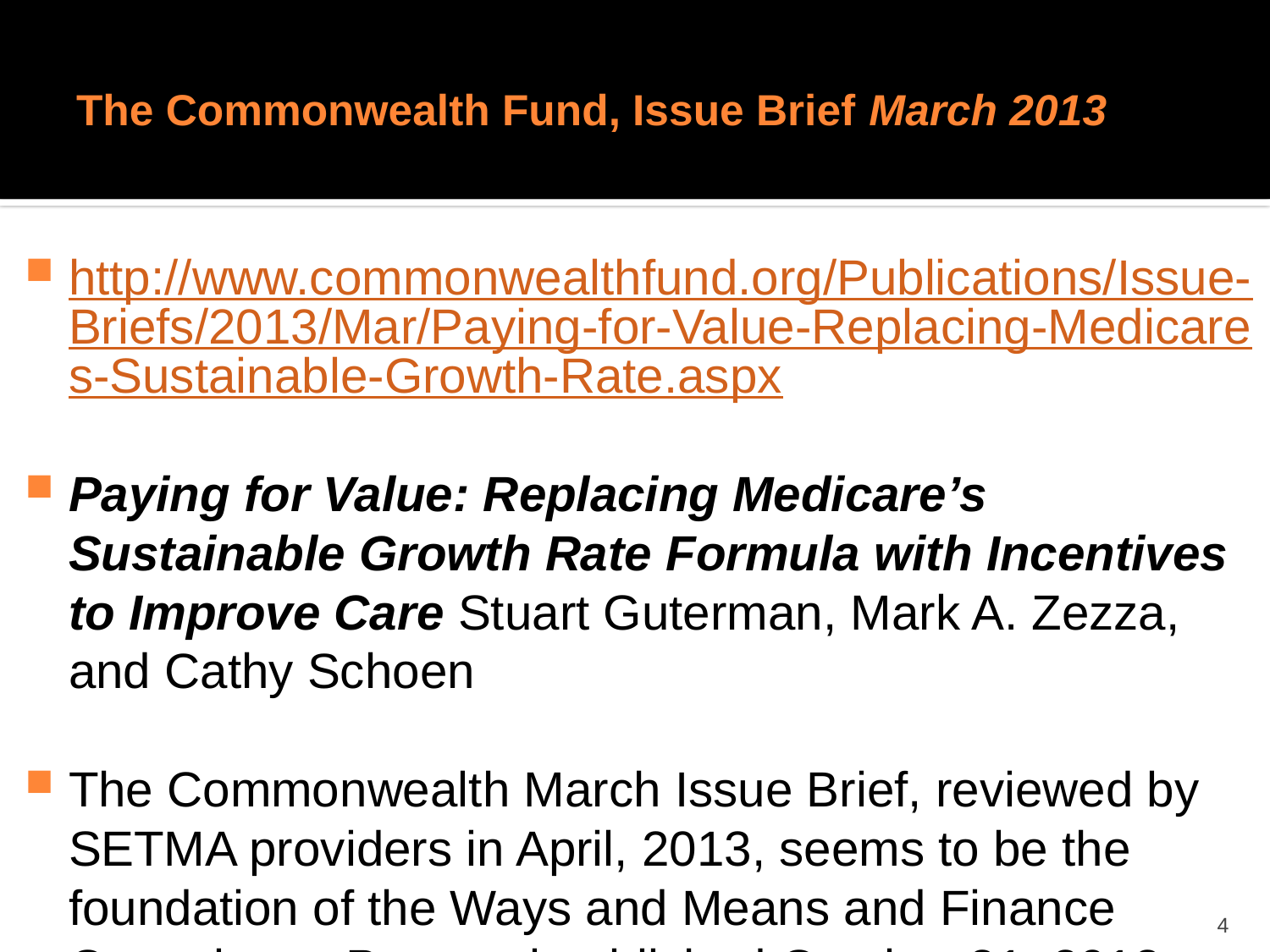

# The Commonwealth Fund, Issue Brief March 2013
http://www.commonwealthfund.org/Publications/Issue-Briefs/2013/Mar/Paying-for-Value-Replacing-Medicares-Sustainable-Growth-Rate.aspx

Paying for Value: Replacing Medicare’s Sustainable Growth Rate Formula with Incentives to Improve Care Stuart Guterman, Mark A. Zezza, and Cathy Schoen

The Commonwealth March Issue Brief, reviewed by SETMA providers in April, 2013, seems to be the foundation of the Ways and Means and Finance Committees Proposal published October 31, 2013.

4